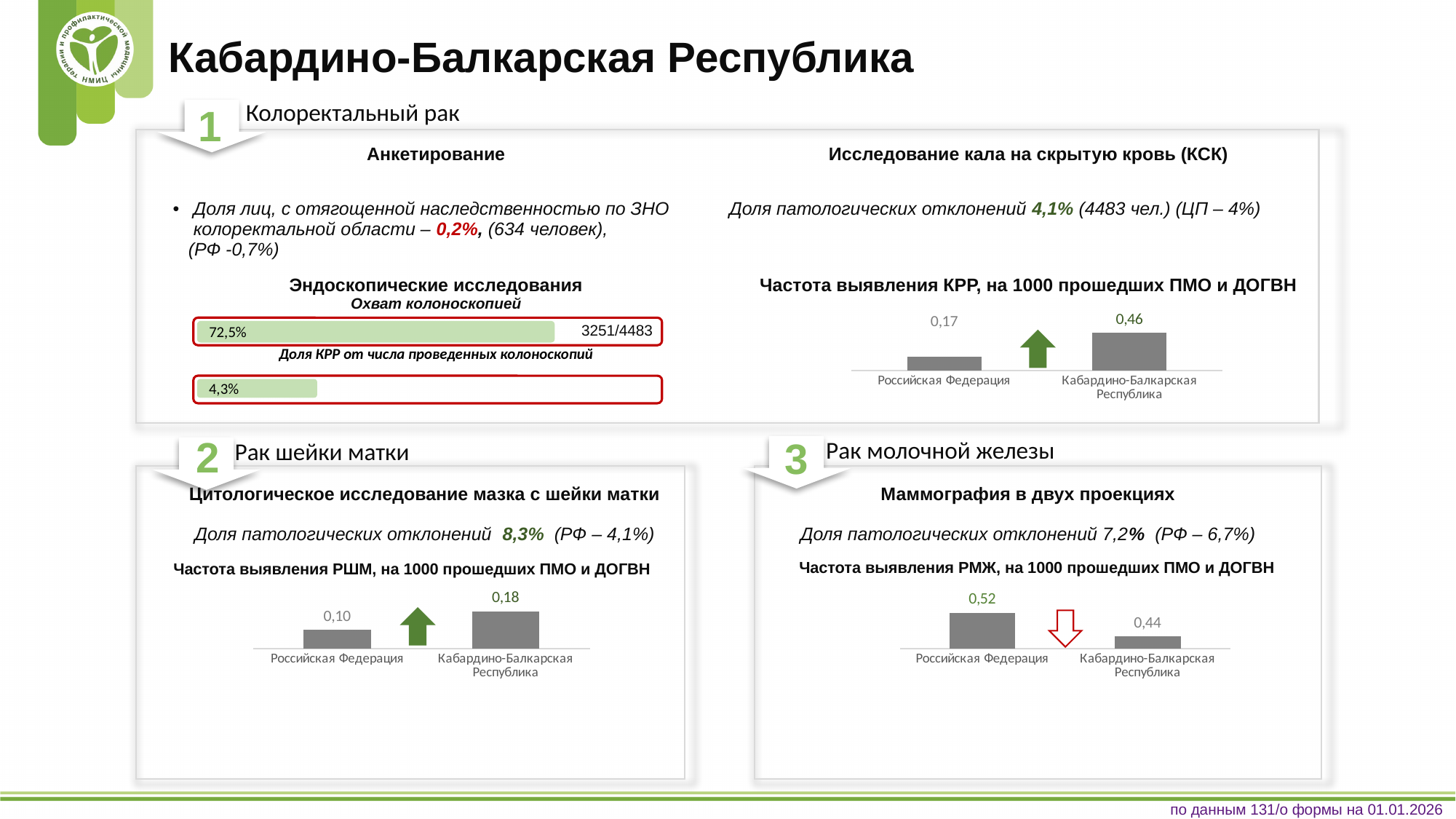

Кабардино-Балкарская Республика
Колоректальный рак
1

| Анкетирование | Исследование кала на скрытую кровь (КСК) |
| --- | --- |
| Доля лиц, с отягощенной наследственностью по ЗНО колоректальной области – 0,2%, (634 человек), (РФ -0,7%) | Доля патологических отклонений 4,1% (4483 чел.) (ЦП – 4%) |
| Эндоскопические исследования Охват колоноскопией | Частота выявления КРР, на 1000 прошедших ПМО и ДОГВН |
| Доля КРР от числа проведенных колоноскопий |  |

### Chart

| Category |  |
|---|---|
| Российская Федерация | 0.17 |
| Кабардино-Балкарская Республика | 0.46 |
3251/4483

72,5%

4,3%
2
3
Рак молочной железы
Рак шейки матки

| Цитологическое исследование мазка с шейки матки Доля патологических отклонений 8,3% (РФ – 4,1%) | Маммография в двух проекциях Доля патологических отклонений 7,2% (РФ – 6,7%) |
| --- | --- |
|  |  |
Частота выявления РМЖ, на 1000 прошедших ПМО и ДОГВН
Частота выявления РШМ, на 1000 прошедших ПМО и ДОГВН

### Chart

| Category |  |
|---|---|
| Российская Федерация | 0.09 |
| Кабардино-Балкарская Республика | 0.18 |

### Chart

| Category |  |
|---|---|
| Российская Федерация | 0.52 |
| Кабардино-Балкарская Республика | 0.44 |

по данным 131/о формы на 01.01.2026